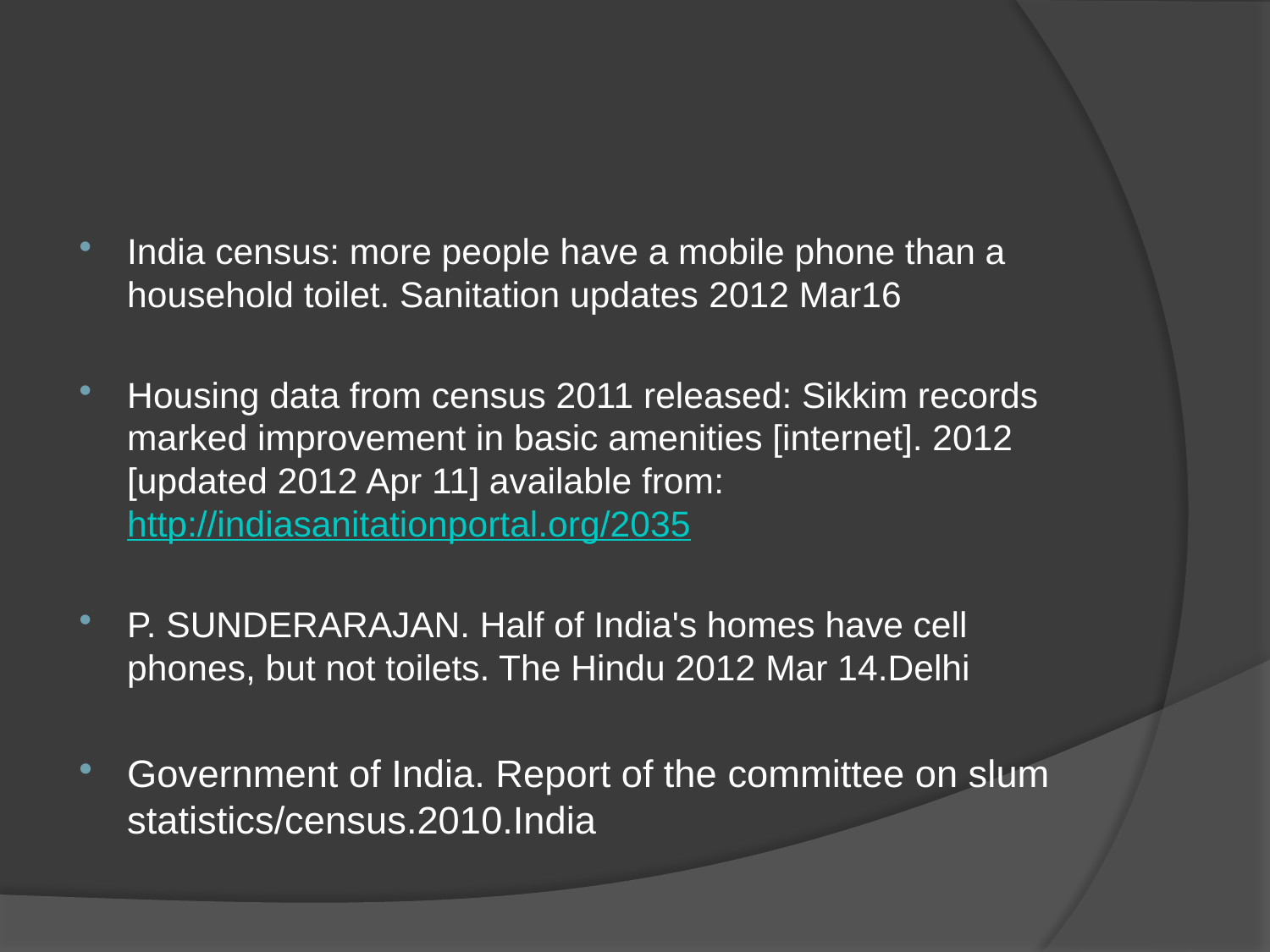

#
India census: more people have a mobile phone than a household toilet. Sanitation updates 2012 Mar16

Housing data from census 2011 released: Sikkim records marked improvement in basic amenities [internet]. 2012 [updated 2012 Apr 11] available from: http://indiasanitationportal.org/2035

P. SUNDERARAJAN. Half of India's homes have cell phones, but not toilets. The Hindu 2012 Mar 14.Delhi

Government of India. Report of the committee on slum statistics/census.2010.India